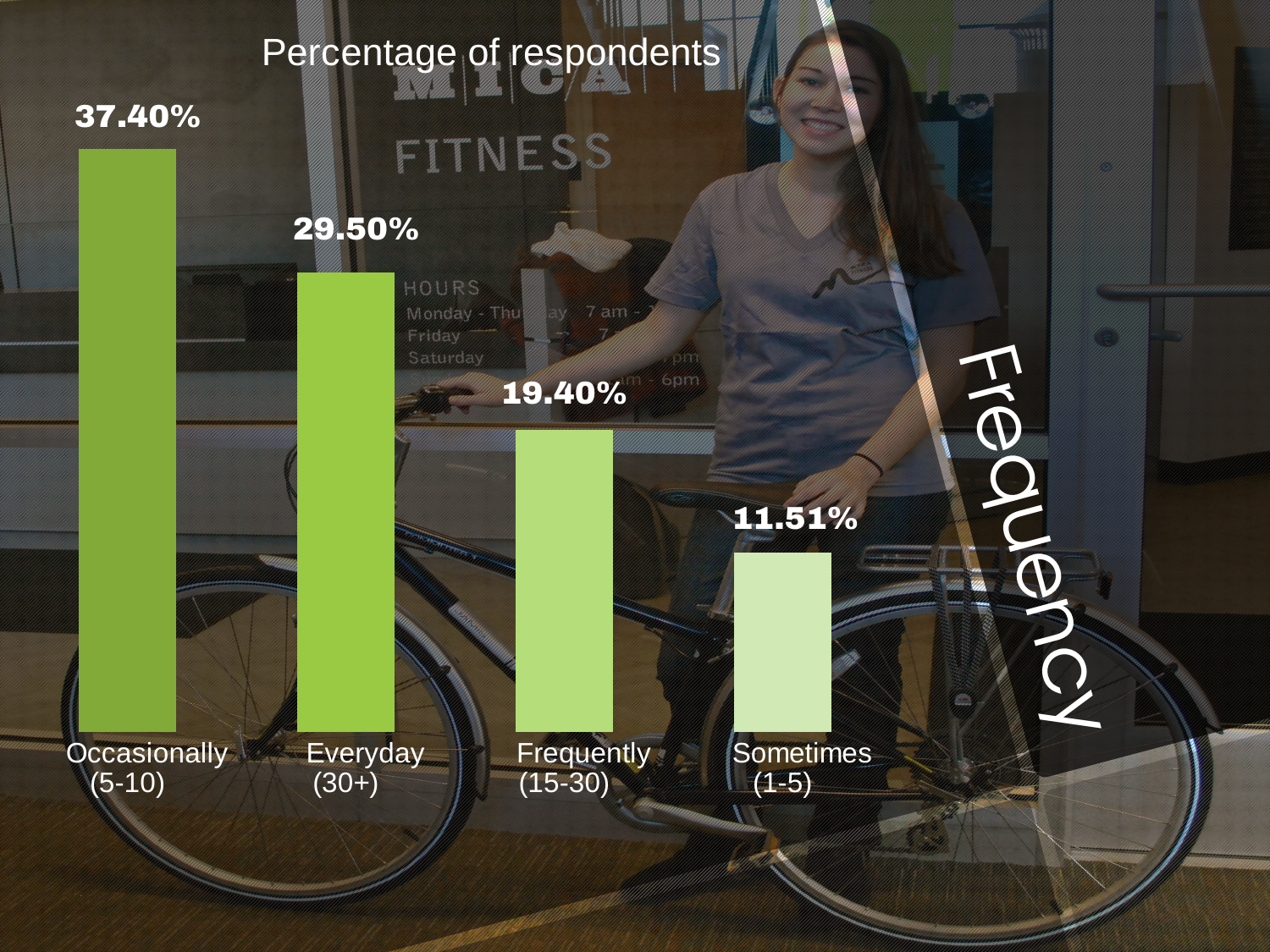

### Chart: Percentage of respondents

| Category |  |
|---|---|
|      Occasionally (5-10) | 0.374 |
|      Everyday (30+) | 0.295 |
|      Frequently (15-30) | 0.194 |
|      Sometimes (1-5) | 0.1151 |
# Frequency